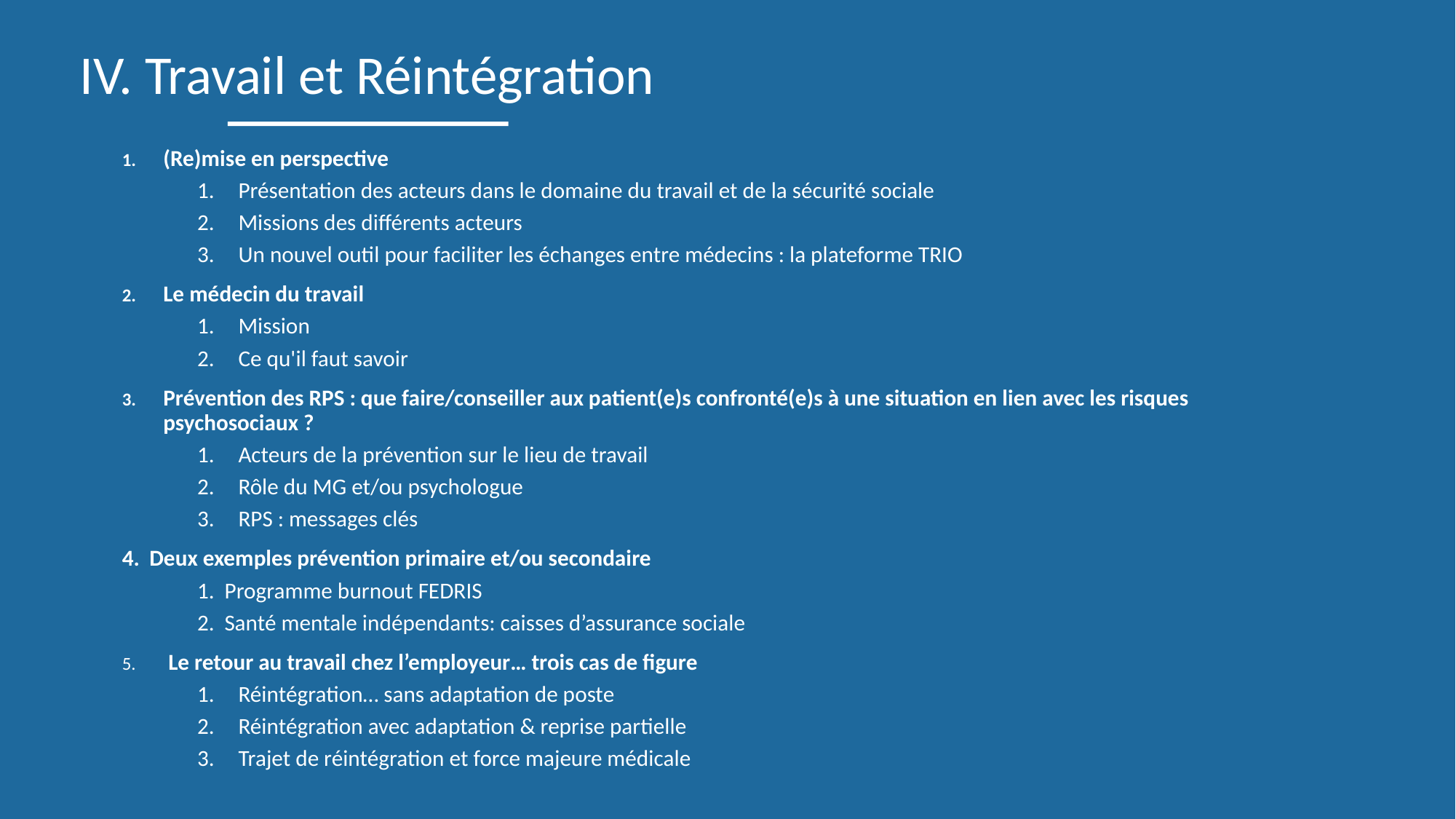

# IV. Travail et Réintégration
(Re)mise en perspective
Présentation des acteurs dans le domaine du travail et de la sécurité sociale
Missions des différents acteurs
Un nouvel outil pour faciliter les échanges entre médecins : la plateforme TRIO
Le médecin du travail
Mission
Ce qu'il faut savoir
Prévention des RPS : que faire/conseiller aux patient(e)s confronté(e)s à une situation en lien avec les risques psychosociaux ?
Acteurs de la prévention sur le lieu de travail
Rôle du MG et/ou psychologue
RPS : messages clés
Deux exemples prévention primaire et/ou secondaire
Programme burnout FEDRIS
Santé mentale indépendants: caisses d’assurance sociale
 Le retour au travail chez l’employeur… trois cas de figure
Réintégration… sans adaptation de poste
Réintégration avec adaptation & reprise partielle
Trajet de réintégration et force majeure médicale